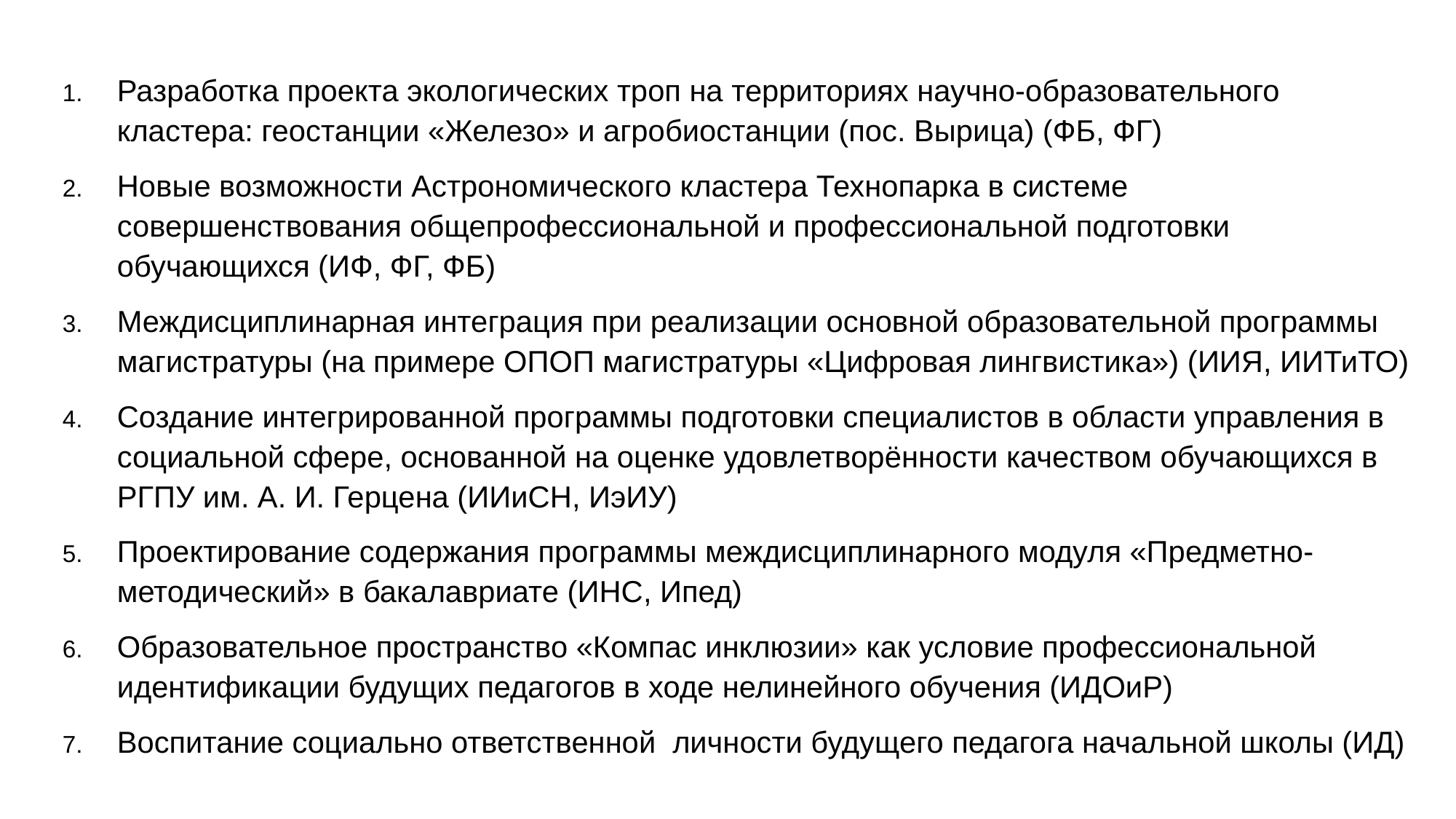

Разработка проекта экологических троп на территориях научно-образовательного кластера: геостанции «Железо» и агробиостанции (пос. Вырица) (ФБ, ФГ)
Новые возможности Астрономического кластера Технопарка в системе совершенствования общепрофессиональной и профессиональной подготовки обучающихся (ИФ, ФГ, ФБ)
Междисциплинарная интеграция при реализации основной образовательной программы магистратуры (на примере ОПОП магистратуры «Цифровая лингвистика») (ИИЯ, ИИТиТО)
Создание интегрированной программы подготовки специалистов в области управления в социальной сфере, основанной на оценке удовлетворённости качеством обучающихся в РГПУ им. А. И. Герцена (ИИиСН, ИэИУ)
Проектирование содержания программы междисциплинарного модуля «Предметно-методический» в бакалавриате (ИНС, Ипед)
Образовательное пространство «Компас инклюзии» как условие профессиональной идентификации будущих педагогов в ходе нелинейного обучения (ИДОиР)
Воспитание социально ответственной  личности будущего педагога начальной школы (ИД)